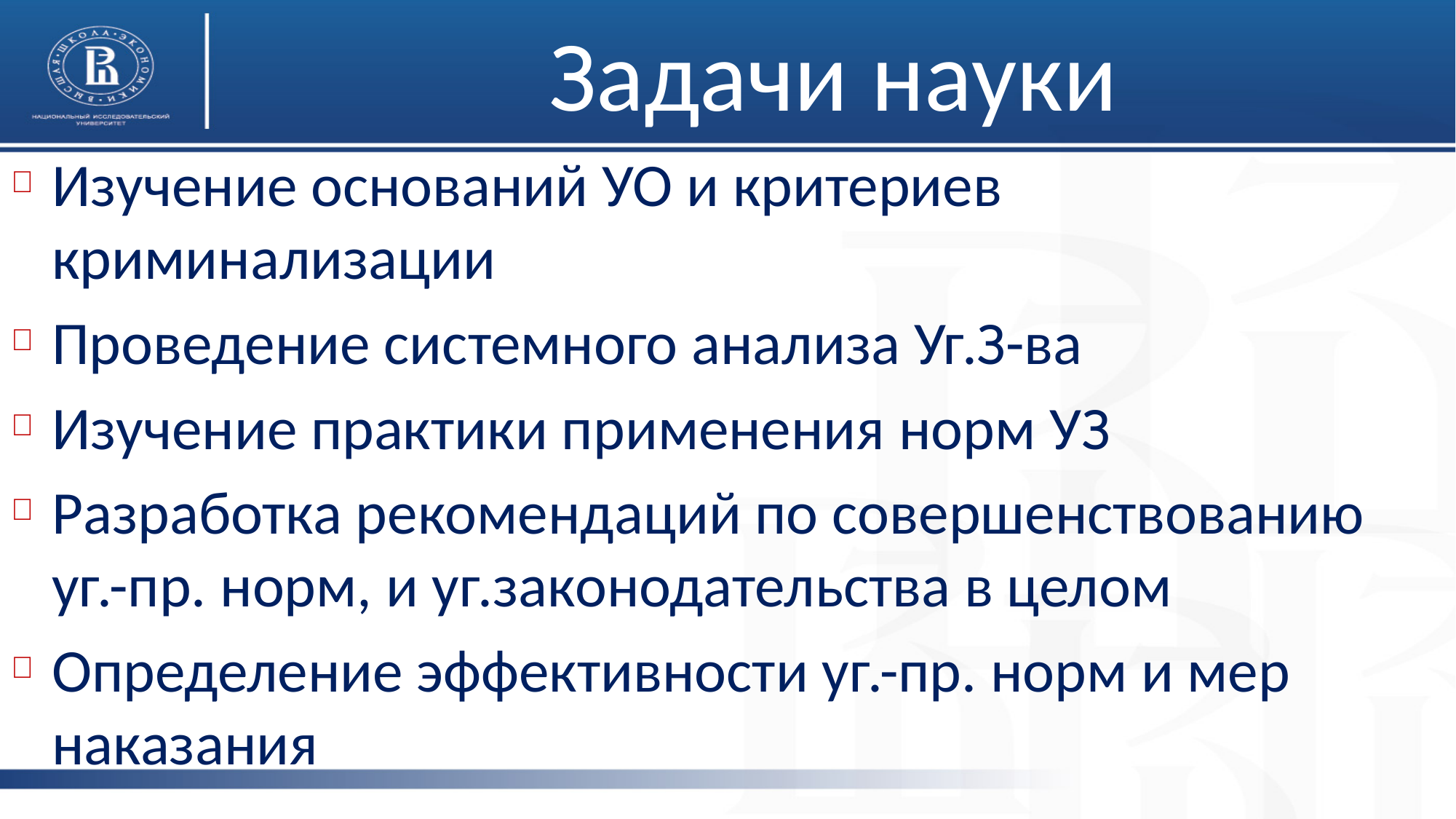

# Задачи науки
Изучение оснований УО и критериев криминализации
Проведение системного анализа Уг.З-ва
Изучение практики применения норм УЗ
Разработка рекомендаций по совершенствованию уг.-пр. норм, и уг.законодательства в целом
Определение эффективности уг.-пр. норм и мер наказания